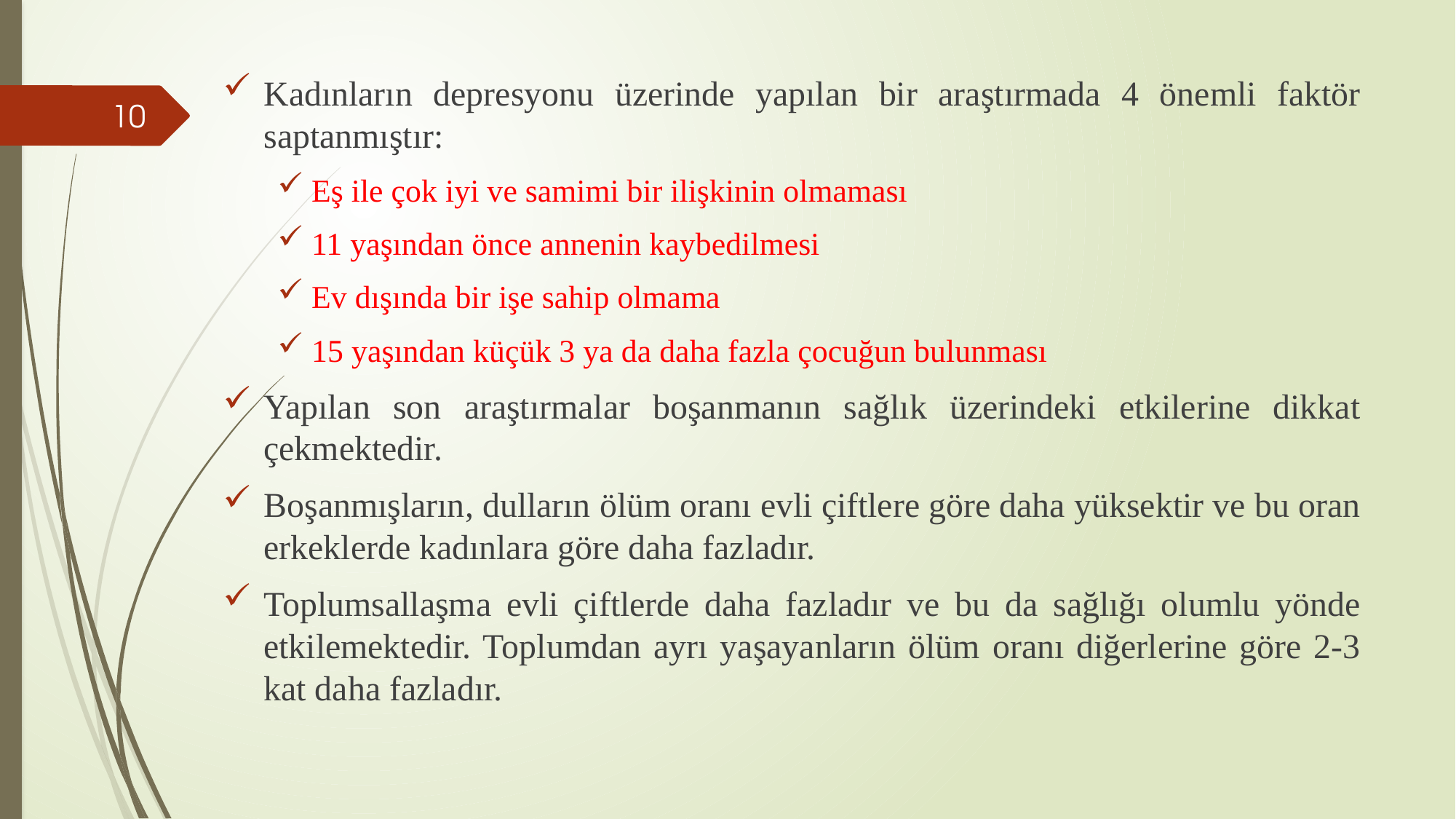

Kadınların depresyonu üzerinde yapılan bir araştırmada 4 önemli faktör saptanmıştır:
Eş ile çok iyi ve samimi bir ilişkinin olmaması
11 yaşından önce annenin kaybedilmesi
Ev dışında bir işe sahip olmama
15 yaşından küçük 3 ya da daha fazla çocuğun bulunması
Yapılan son araştırmalar boşanmanın sağlık üzerindeki etkilerine dikkat çekmektedir.
Boşanmışların, dulların ölüm oranı evli çiftlere göre daha yüksektir ve bu oran erkeklerde kadınlara göre daha fazladır.
Toplumsallaşma evli çiftlerde daha fazladır ve bu da sağlığı olumlu yönde etkilemektedir. Toplumdan ayrı yaşayanların ölüm oranı diğerlerine göre 2-3 kat daha fazladır.

10